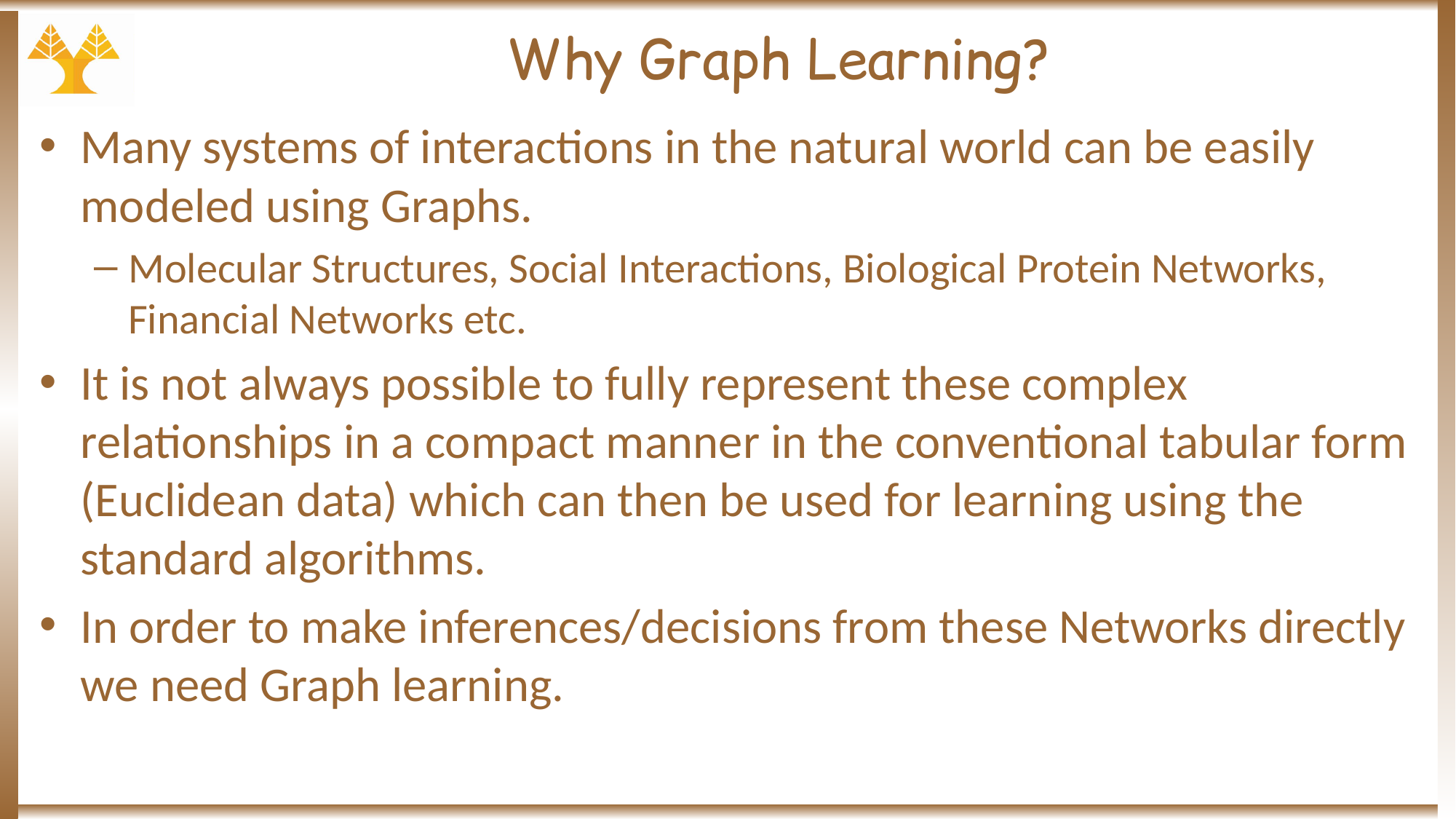

# Why Graph Learning?
Many systems of interactions in the natural world can be easily modeled using Graphs.
Molecular Structures, Social Interactions, Biological Protein Networks, Financial Networks etc.
It is not always possible to fully represent these complex relationships in a compact manner in the conventional tabular form (Euclidean data) which can then be used for learning using the standard algorithms.
In order to make inferences/decisions from these Networks directly we need Graph learning.

Computer Aided Medical Procedures
20 April, 2024